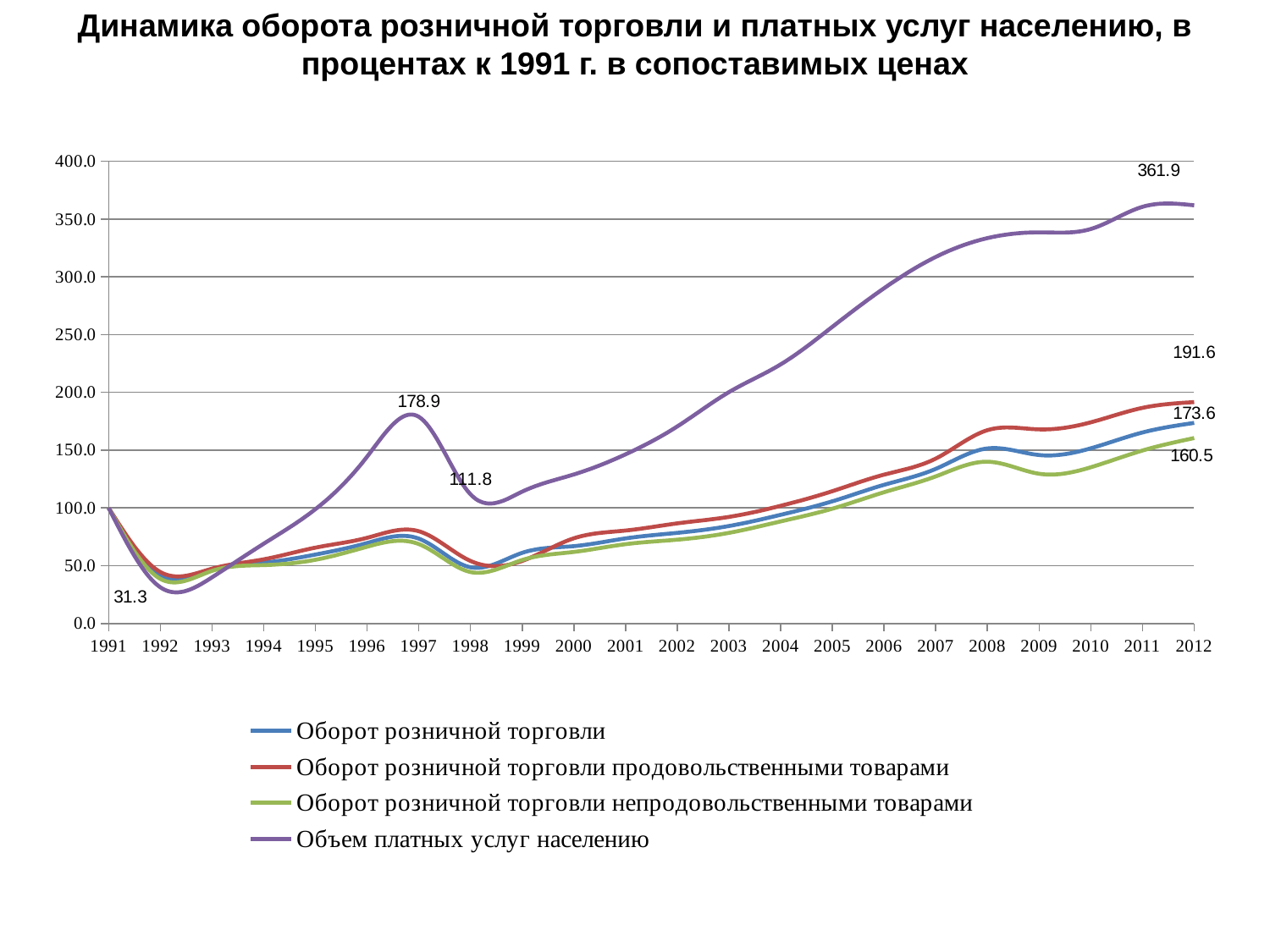

Динамика оборота розничной торговли и платных услуг населению, в процентах к 1991 г. в сопоставимых ценах

### Chart

| Category | Оборот розничной торговли | Оборот розничной торговли продовольственными товарами | Оборот розничной торговли непродовольственными товарами | Объем платных услуг населению |
|---|---|---|---|---|
| 1991 | 100.0 | 100.0 | 100.0 | 100.0 |
| 1992 | 41.1 | 44.5 | 38.6 | 31.3 |
| 1993 | 46.3 | 47.4 | 45.5 | 39.9 |
| 1994 | 52.6 | 55.5 | 50.5 | 69.0 |
| 1995 | 59.6 | 65.6 | 55.1 | 98.9 |
| 1996 | 69.6 | 74.1 | 66.4 | 144.4 |
| 1997 | 73.4 | 79.8 | 68.7 | 178.9 |
| 1998 | 48.6 | 54.1 | 44.5 | 111.8 |
| 1999 | 61.1 | 54.1 | 54.9 | 114.1 |
| 2000 | 66.9 | 73.7 | 61.9 | 129.0 |
| 2001 | 73.6 | 80.4 | 68.6 | 146.4 |
| 2002 | 78.4 | 86.6 | 72.5 | 170.5 |
| 2003 | 84.3 | 92.2 | 78.4 | 200.2 |
| 2004 | 94.0 | 101.8 | 88.3 | 224.2 |
| 2005 | 105.7 | 114.5 | 99.3 | 256.7 |
| 2006 | 120.0 | 128.8 | 113.6 | 290.1 |
| 2007 | 133.8 | 142.7 | 127.3 | 317.2 |
| 2008 | 151.5 | 167.3 | 140.0 | 333.5 |
| 2009 | 145.8 | 168.0 | 129.6 | 338.5 |
| 2010 | 151.6 | 174.1 | 135.2 | 341.4 |
| 2011 | 165.3 | 186.6 | 149.7 | 360.6 |
| 2012 | 173.6 | 191.6 | 160.5 | 361.9 |